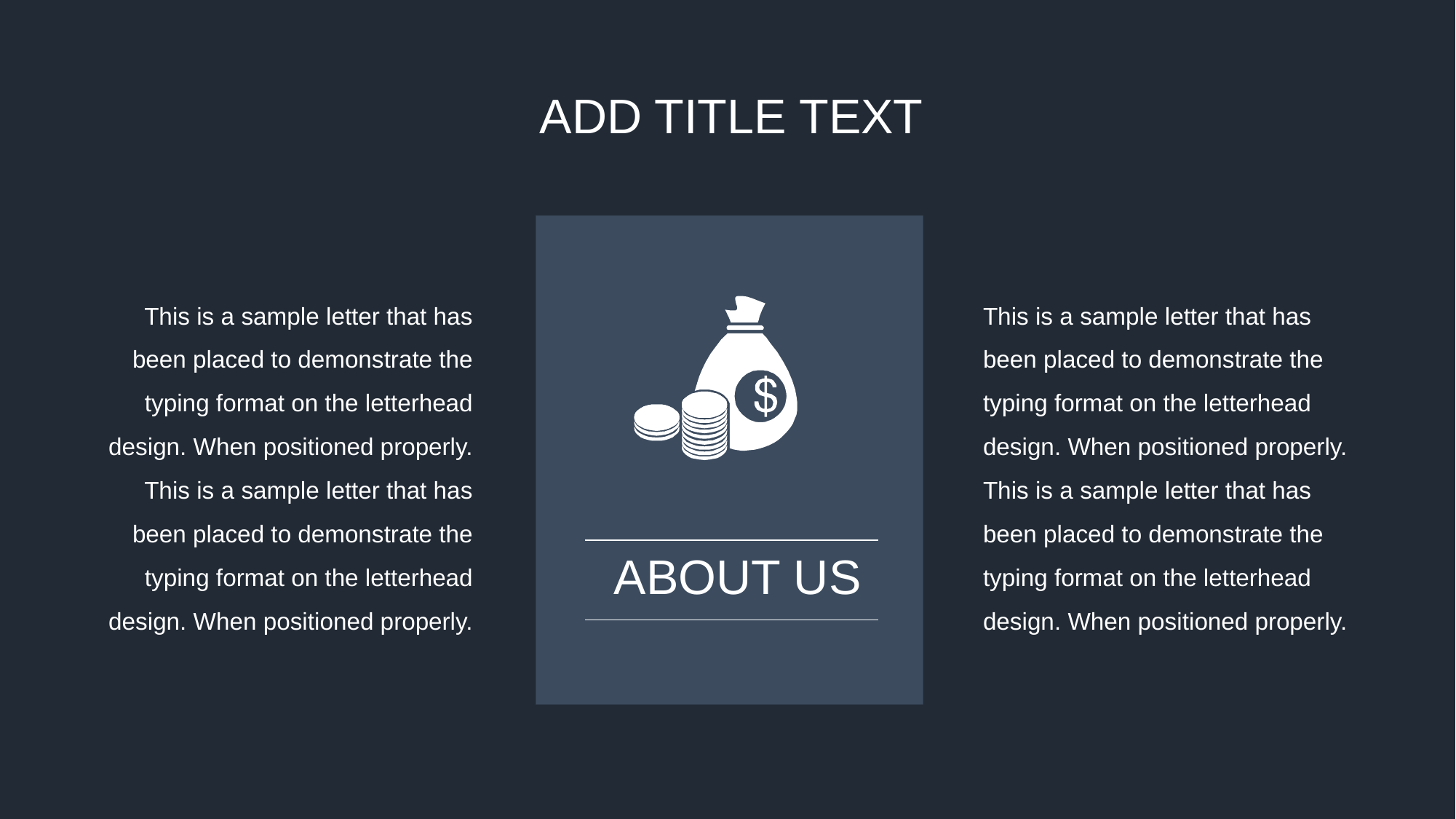

ADD TITLE TEXT

This is a sample letter that has been placed to demonstrate the typing format on the letterhead design. When positioned properly. This is a sample letter that has been placed to demonstrate the typing format on the letterhead design. When positioned properly.
This is a sample letter that has been placed to demonstrate the typing format on the letterhead design. When positioned properly. This is a sample letter that has been placed to demonstrate the typing format on the letterhead design. When positioned properly.

ABOUT US